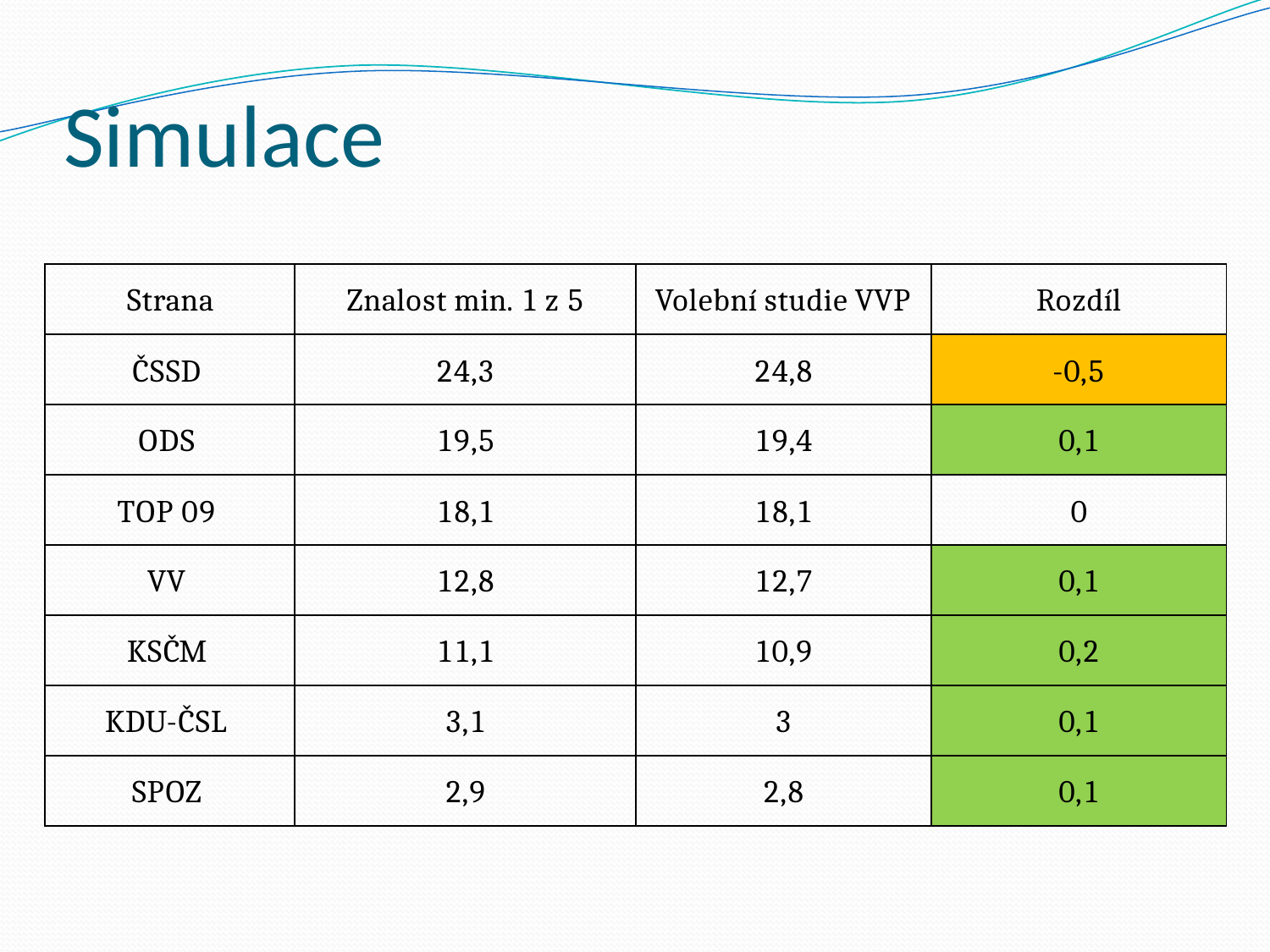

# Simulace
| Strana | Znalost min. 1 z 5 | Volební studie VVP | Rozdíl |
| --- | --- | --- | --- |
| ČSSD | 24,3 | 24,8 | -0,5 |
| ODS | 19,5 | 19,4 | 0,1 |
| TOP 09 | 18,1 | 18,1 | 0 |
| VV | 12,8 | 12,7 | 0,1 |
| KSČM | 11,1 | 10,9 | 0,2 |
| KDU-ČSL | 3,1 | 3 | 0,1 |
| SPOZ | 2,9 | 2,8 | 0,1 |